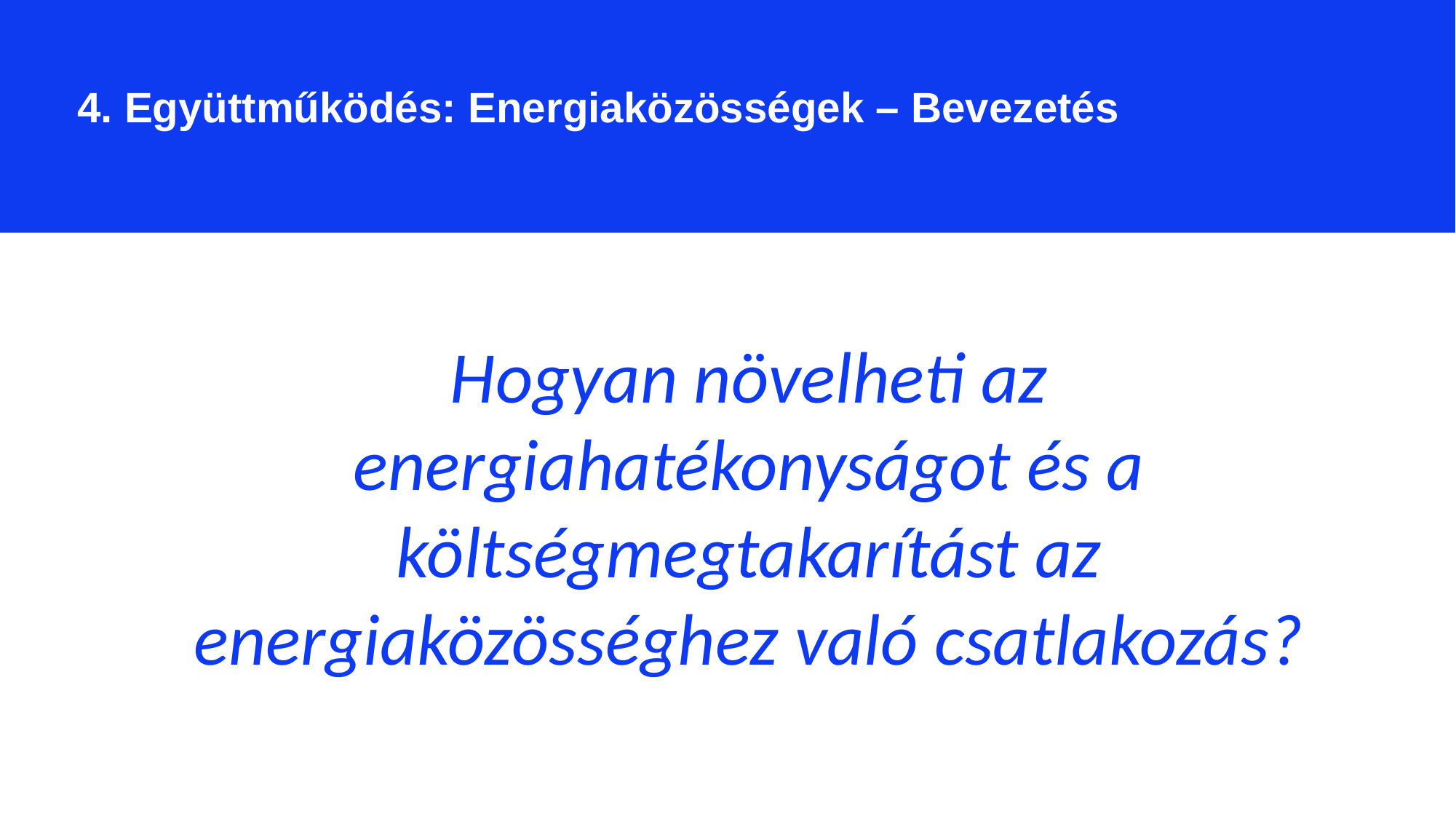

4. Együttműködés: Energiaközösségek – Bevezetés

Hogyan növelheti az energiahatékonyságot és a költségmegtakarítást az energiaközösséghez való csatlakozás?